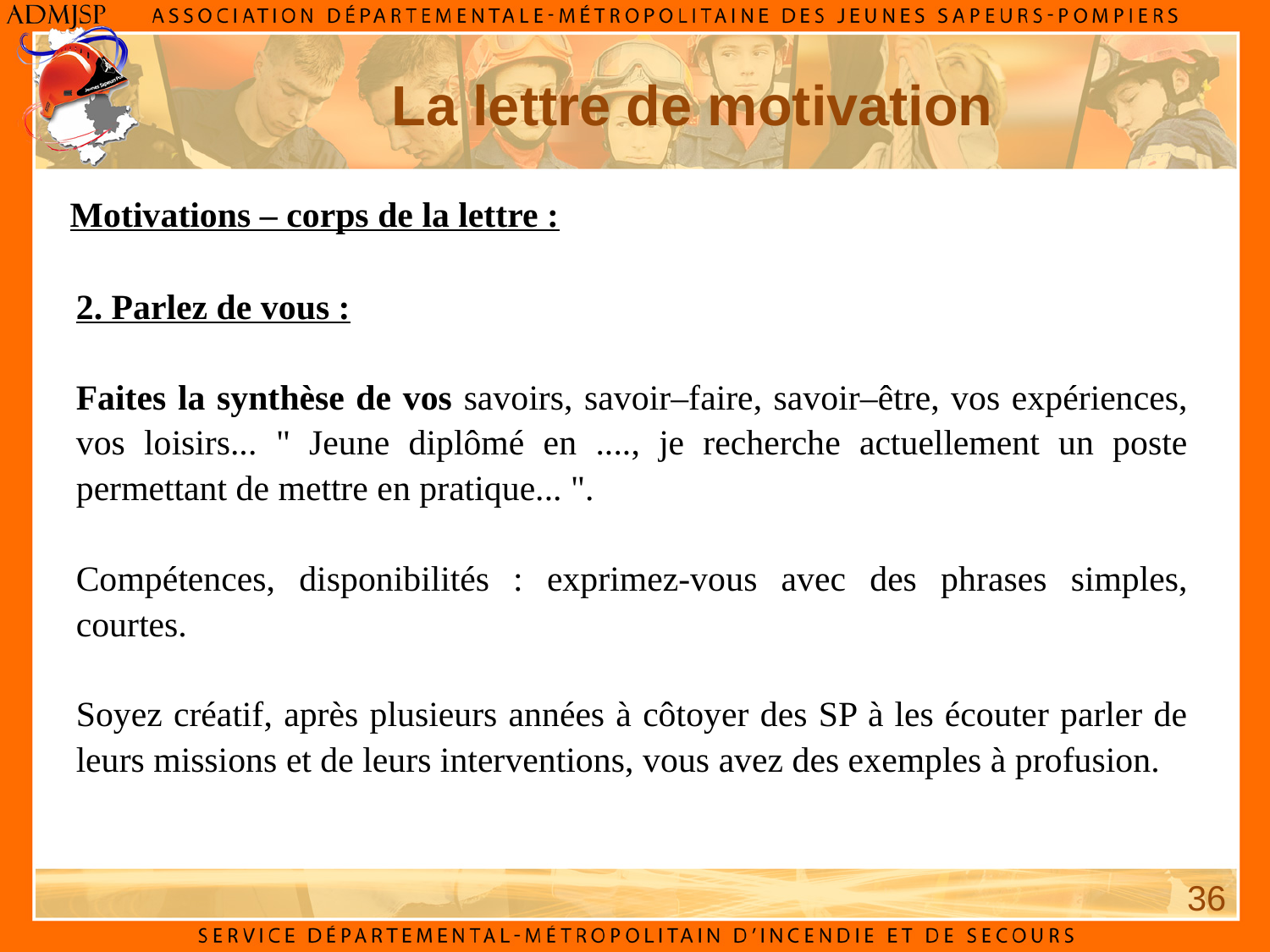

La lettre de motivation
Motivations – corps de la lettre :
2. Parlez de vous :

Faites la synthèse de vos savoirs, savoir–faire, savoir–être, vos expériences, vos loisirs... " Jeune diplômé en ...., je recherche actuellement un poste permettant de mettre en pratique... ".

Compétences, disponibilités : exprimez-vous avec des phrases simples, courtes.

Soyez créatif, après plusieurs années à côtoyer des SP à les écouter parler de leurs missions et de leurs interventions, vous avez des exemples à profusion.
36